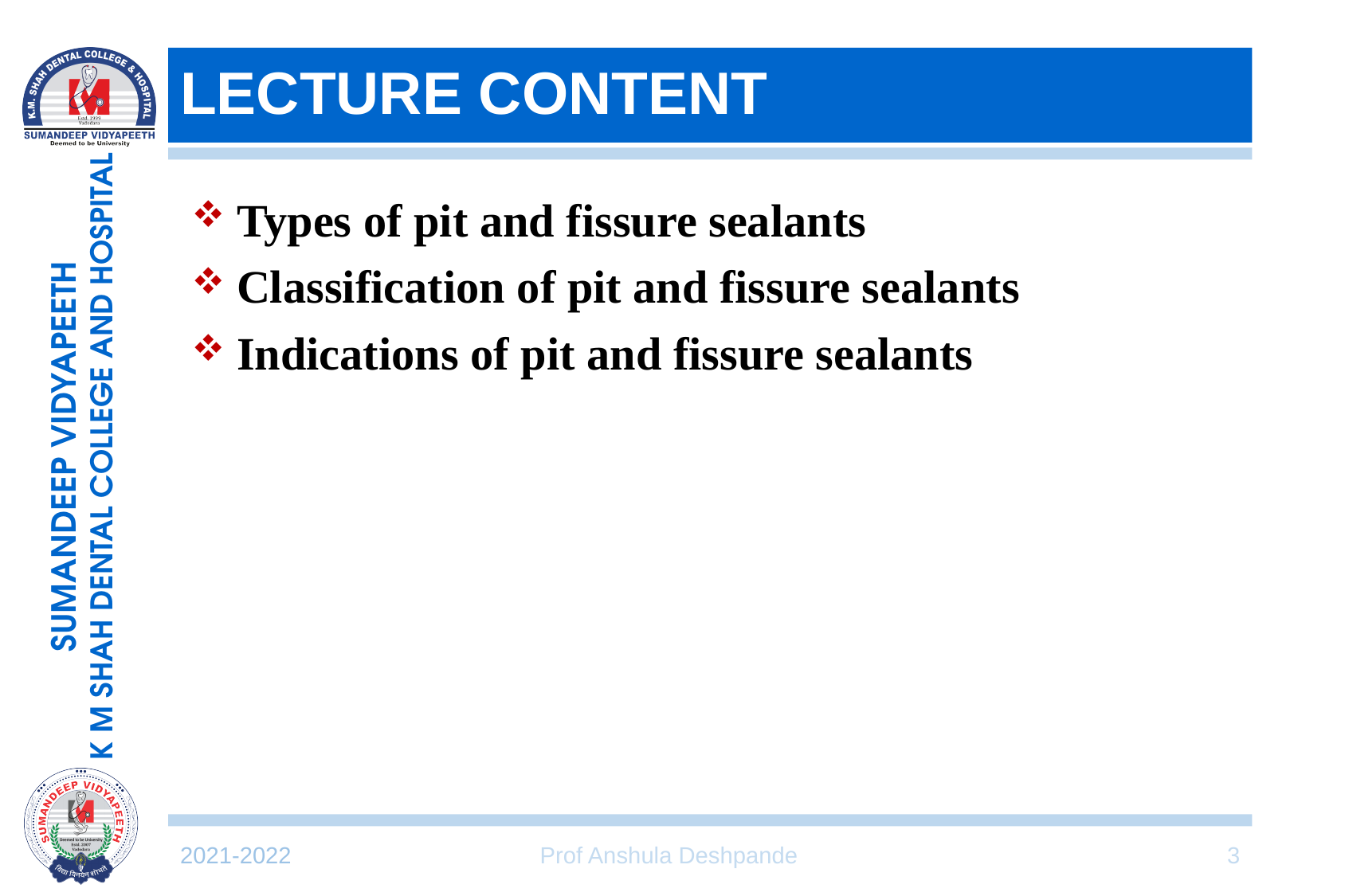

# LECTURE CONTENT
Types of pit and fissure sealants
Classification of pit and fissure sealants
Indications of pit and fissure sealants
2021-2022
Prof Anshula Deshpande
3